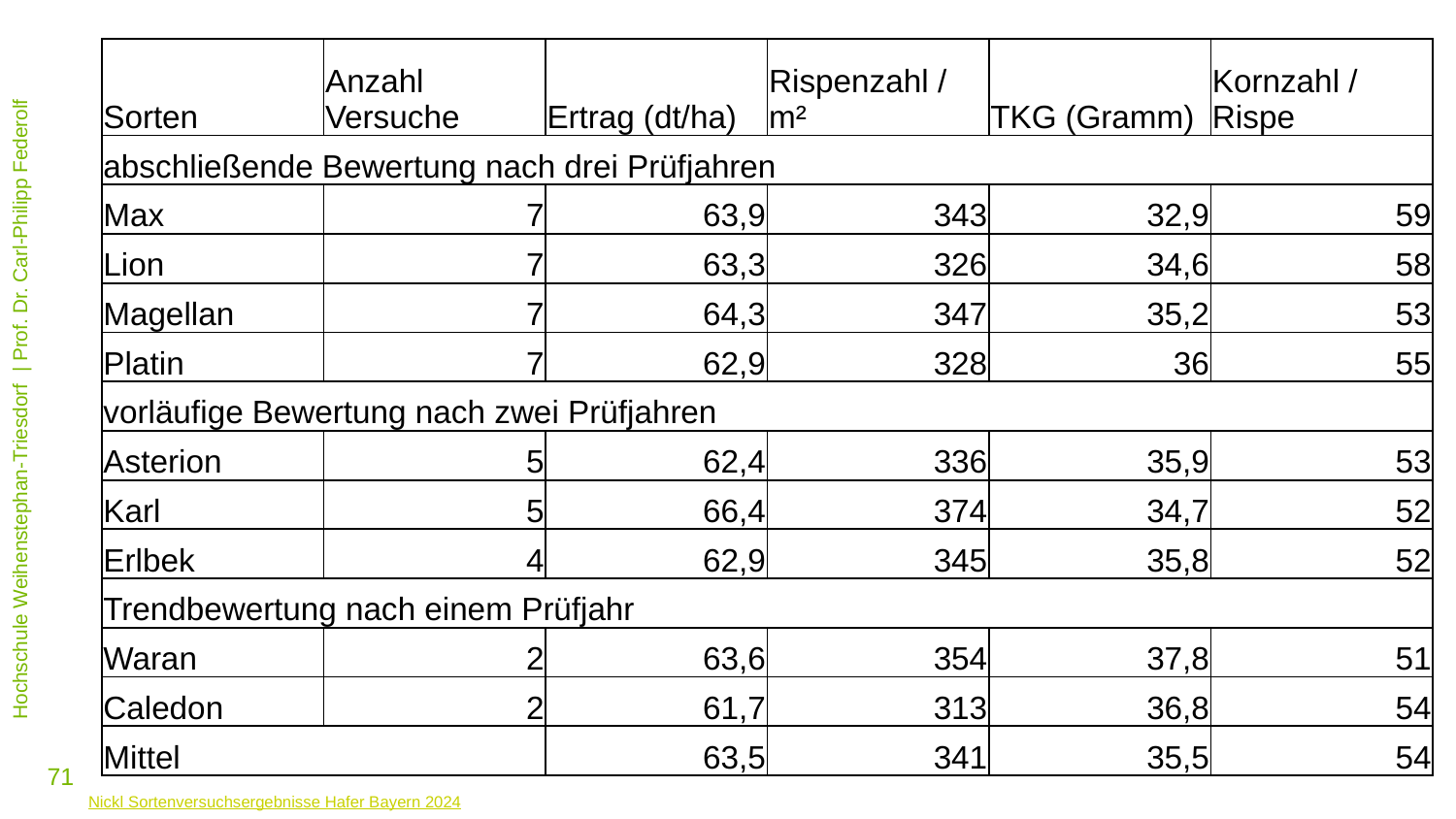

| Sorten | Anzahl Versuche | Ertrag (dt/ha) | Rispenzahl / m² | TKG (Gramm) | Kornzahl / Rispe |
| --- | --- | --- | --- | --- | --- |
| abschließende Bewertung nach drei Prüfjahren |  |  |  |  |  |
| Max | 7 | 63,9 | 343 | 32,9 | 59 |
| Lion | 7 | 63,3 | 326 | 34,6 | 58 |
| Magellan | 7 | 64,3 | 347 | 35,2 | 53 |
| Platin | 7 | 62,9 | 328 | 36 | 55 |
| vorläufige Bewertung nach zwei Prüfjahren |  |  |  |  |  |
| Asterion | 5 | 62,4 | 336 | 35,9 | 53 |
| Karl | 5 | 66,4 | 374 | 34,7 | 52 |
| Erlbek | 4 | 62,9 | 345 | 35,8 | 52 |
| Trendbewertung nach einem Prüfjahr |  |  |  |  |  |
| Waran | 2 | 63,6 | 354 | 37,8 | 51 |
| Caledon | 2 | 61,7 | 313 | 36,8 | 54 |
| Mittel |  | 63,5 | 341 | 35,5 | 54 |
Nickl Sortenversuchsergebnisse Hafer Bayern 2024